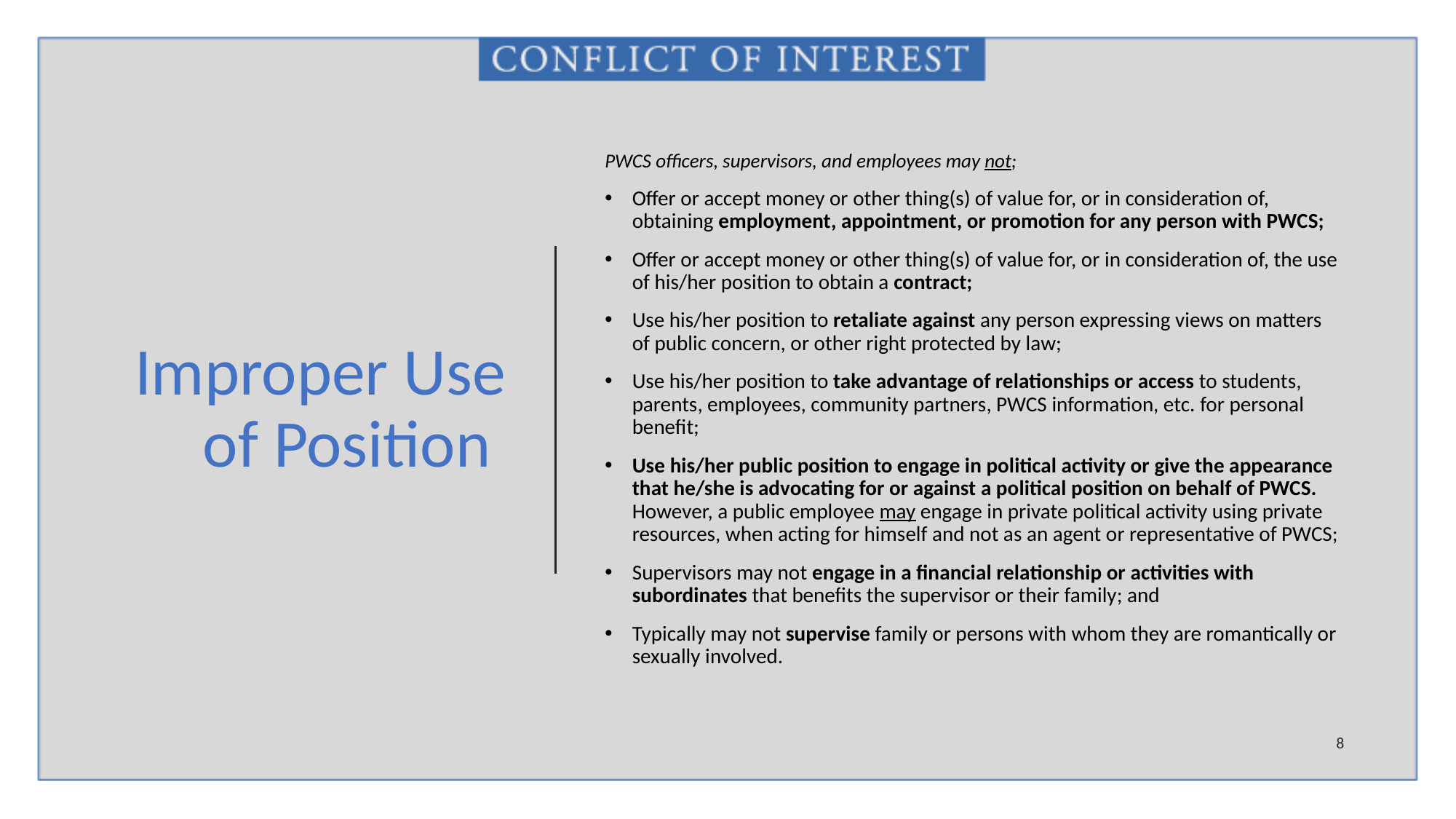

# Improper Use of Position
PWCS officers, supervisors, and employees may not;
Offer or accept money or other thing(s) of value for, or in consideration of, obtaining employment, appointment, or promotion for any person with PWCS;
Offer or accept money or other thing(s) of value for, or in consideration of, the use of his/her position to obtain a contract;
Use his/her position to retaliate against any person expressing views on matters of public concern, or other right protected by law;
Use his/her position to take advantage of relationships or access to students, parents, employees, community partners, PWCS information, etc. for personal benefit;
Use his/her public position to engage in political activity or give the appearance that he/she is advocating for or against a political position on behalf of PWCS. However, a public employee may engage in private political activity using private resources, when acting for himself and not as an agent or representative of PWCS;
Supervisors may not engage in a financial relationship or activities with subordinates that benefits the supervisor or their family; and
Typically may not supervise family or persons with whom they are romantically or sexually involved.
8